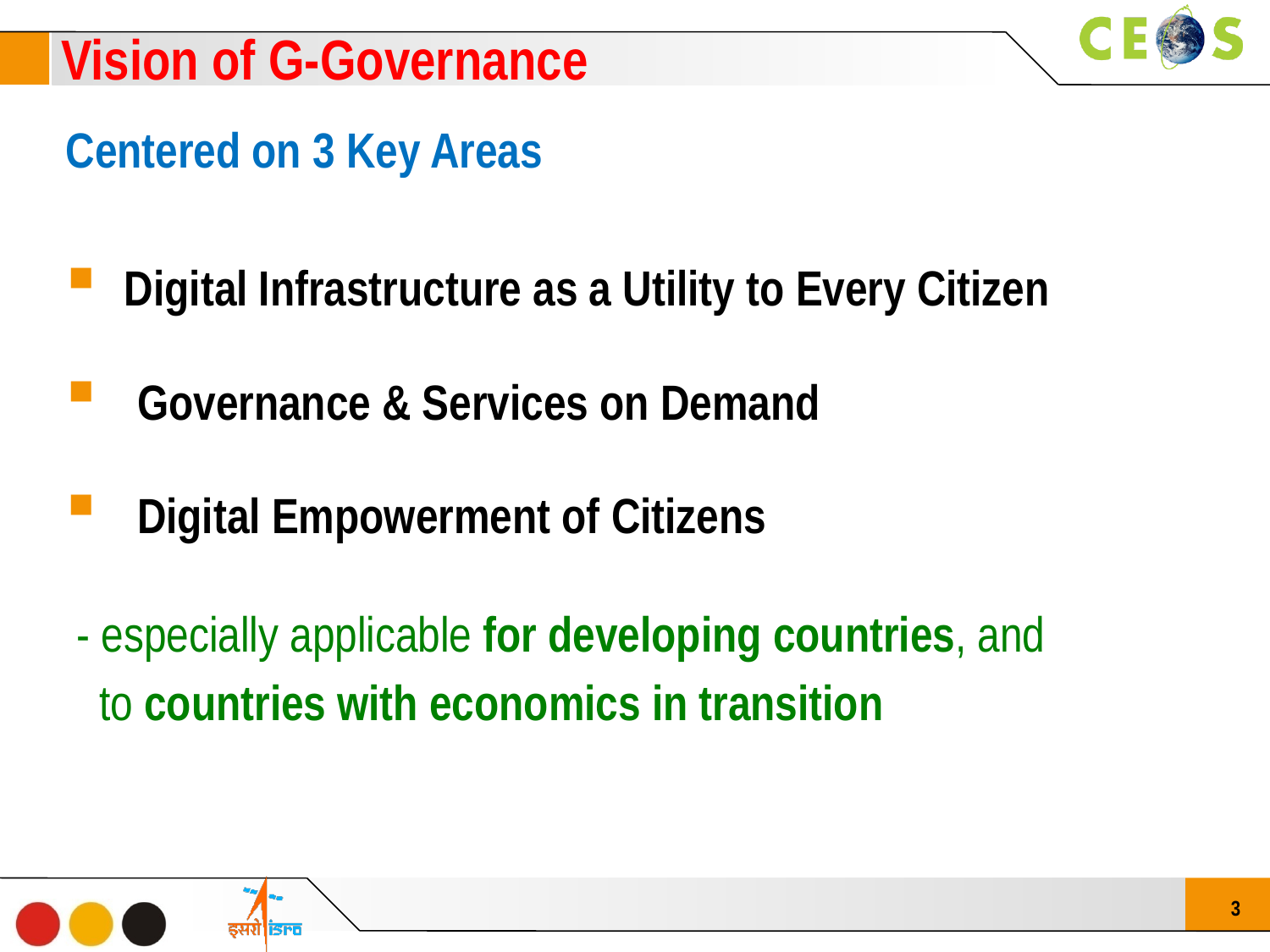

Vision of G-Governance
Centered on 3 Key Areas

 Digital Infrastructure as a Utility to Every Citizen

Governance & Services on Demand

Digital Empowerment of Citizens

 - especially applicable for developing countries, and
   to countries with economics in transition